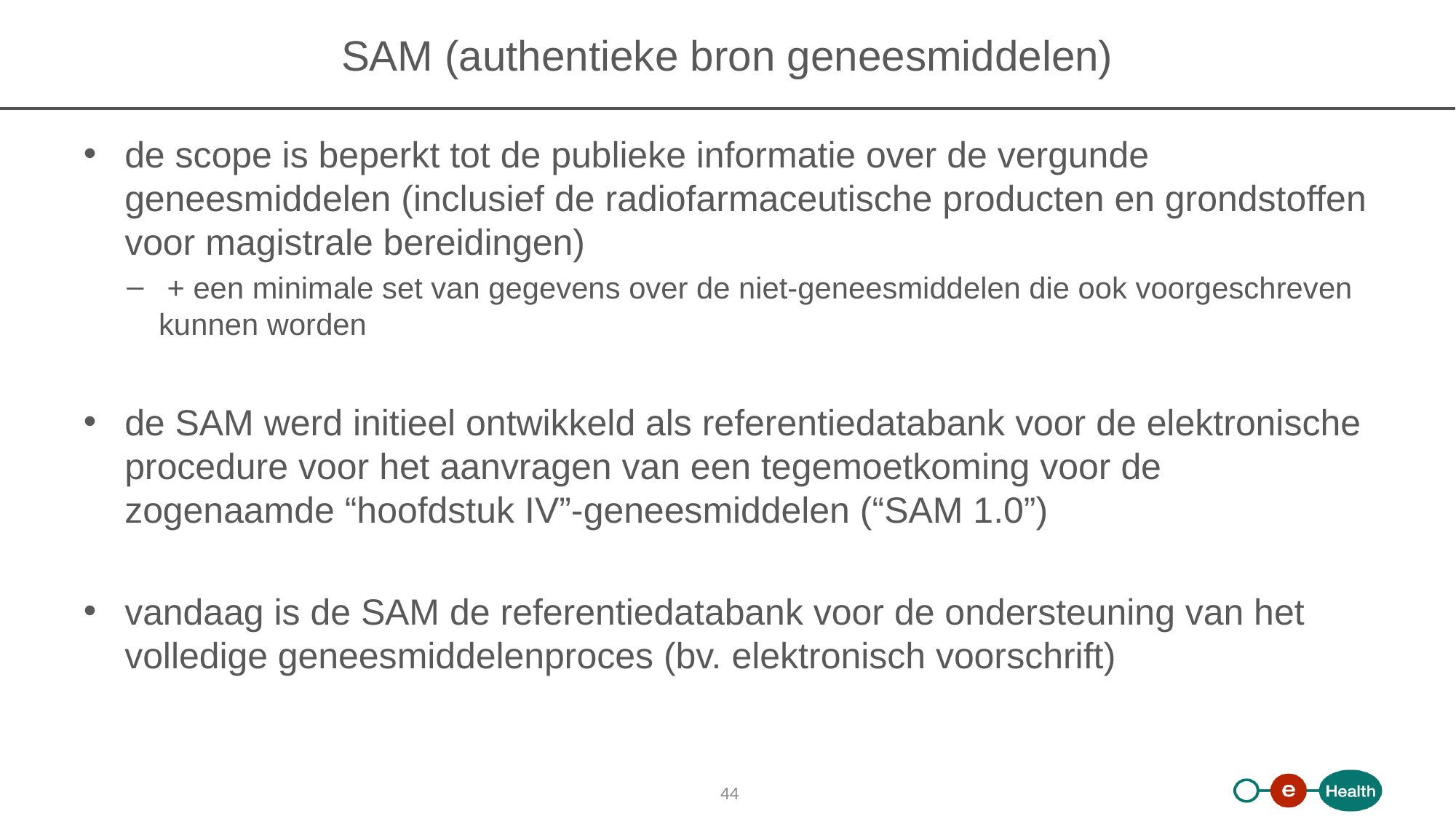

# SAM (authentieke bron geneesmiddelen)
de scope is beperkt tot de publieke informatie over de vergunde geneesmiddelen (inclusief de radiofarmaceutische producten en grondstoffen voor magistrale bereidingen)
 + een minimale set van gegevens over de niet-geneesmiddelen die ook voorgeschreven kunnen worden

de SAM werd initieel ontwikkeld als referentiedatabank voor de elektronische procedure voor het aanvragen van een tegemoetkoming voor de zogenaamde “hoofdstuk IV”-geneesmiddelen (“SAM 1.0”)

vandaag is de SAM de referentiedatabank voor de ondersteuning van het volledige geneesmiddelenproces (bv. elektronisch voorschrift)

44